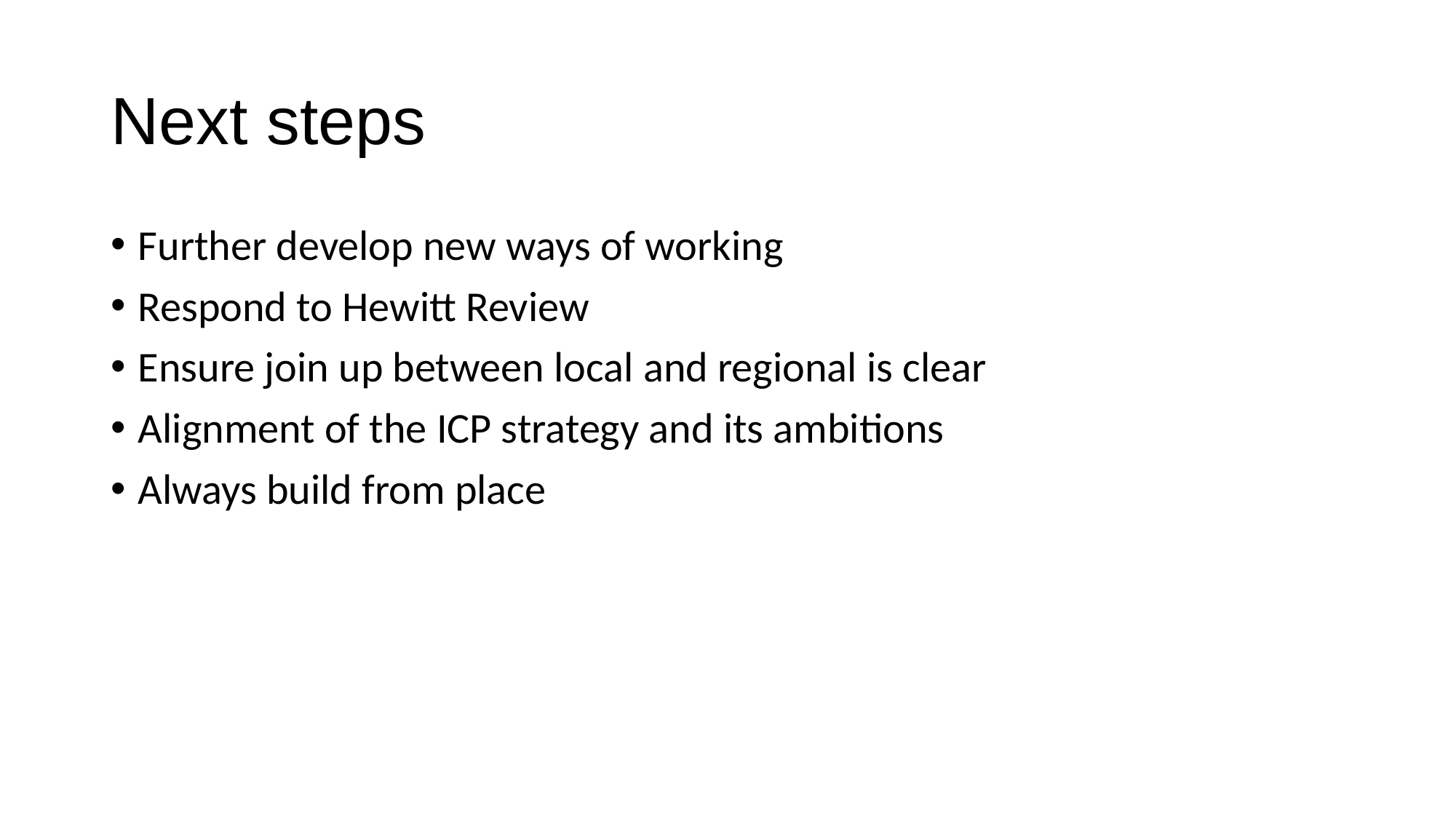

# Next steps
Further develop new ways of working
Respond to Hewitt Review
Ensure join up between local and regional is clear
Alignment of the ICP strategy and its ambitions
Always build from place